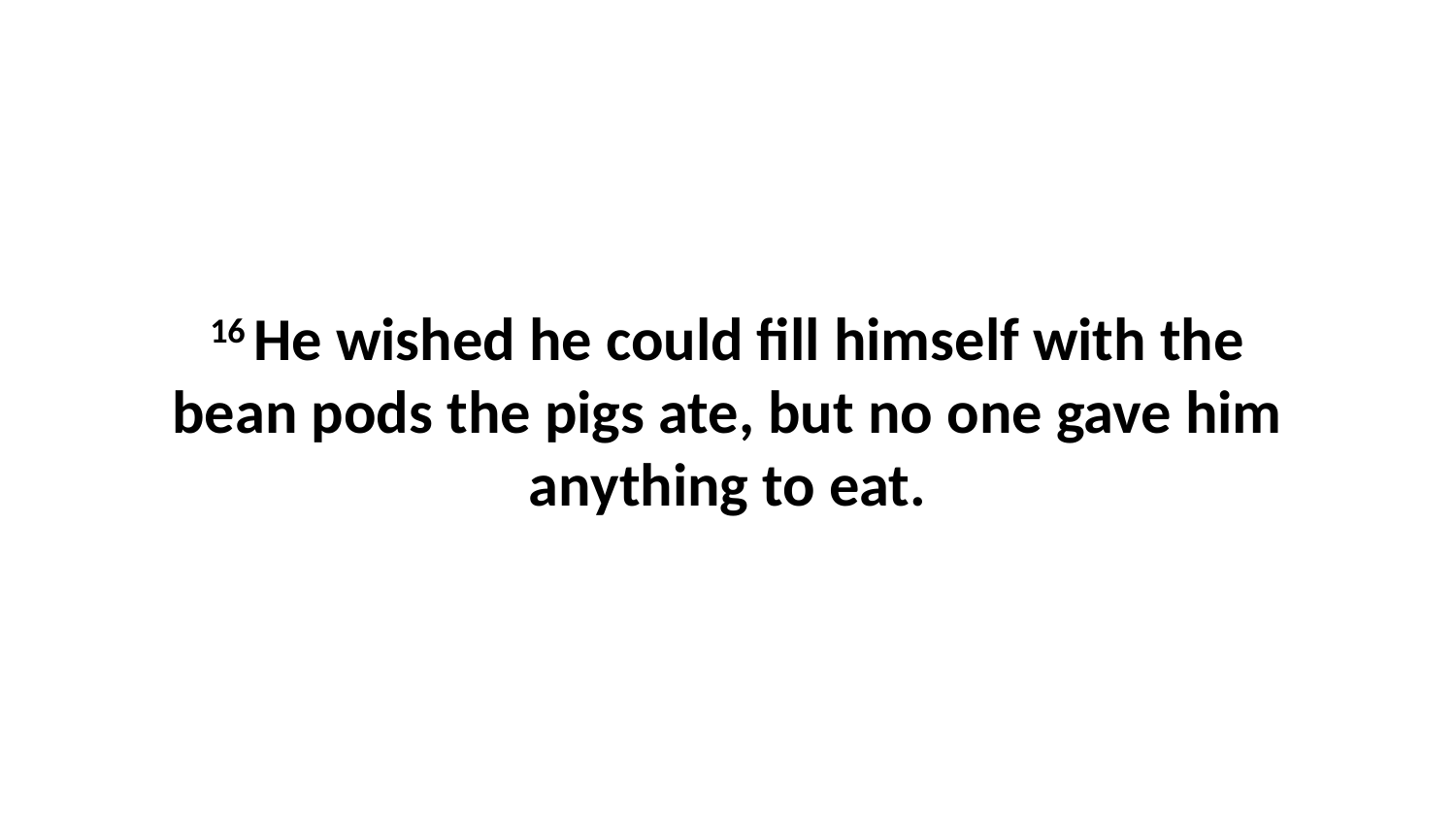

16 He wished he could fill himself with the bean pods the pigs ate, but no one gave him anything to eat.